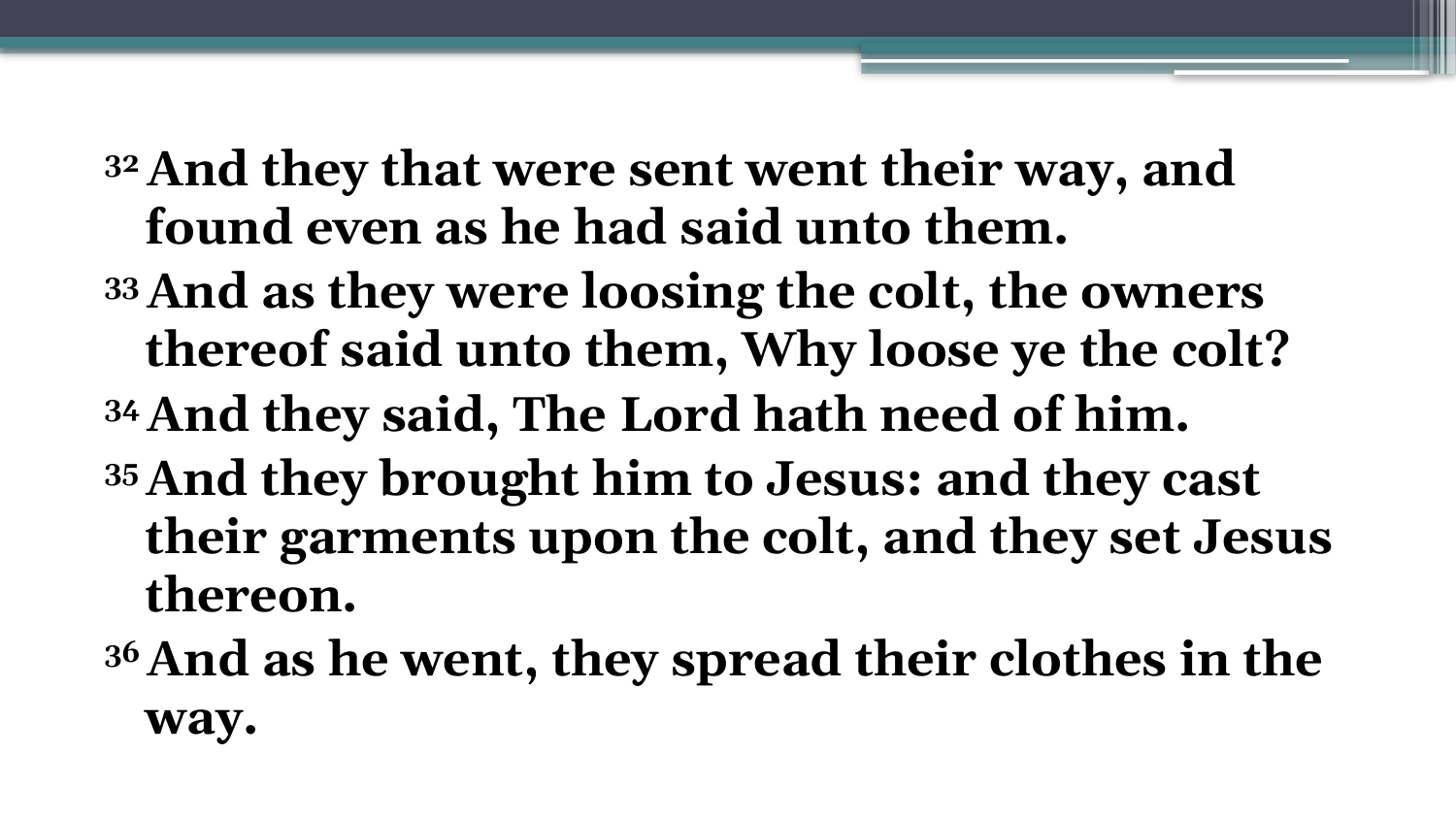

32 And they that were sent went their way, and found even as he had said unto them.
33 And as they were loosing the colt, the owners thereof said unto them, Why loose ye the colt?
34 And they said, The Lord hath need of him.
35 And they brought him to Jesus: and they cast their garments upon the colt, and they set Jesus thereon.
36 And as he went, they spread their clothes in the way.